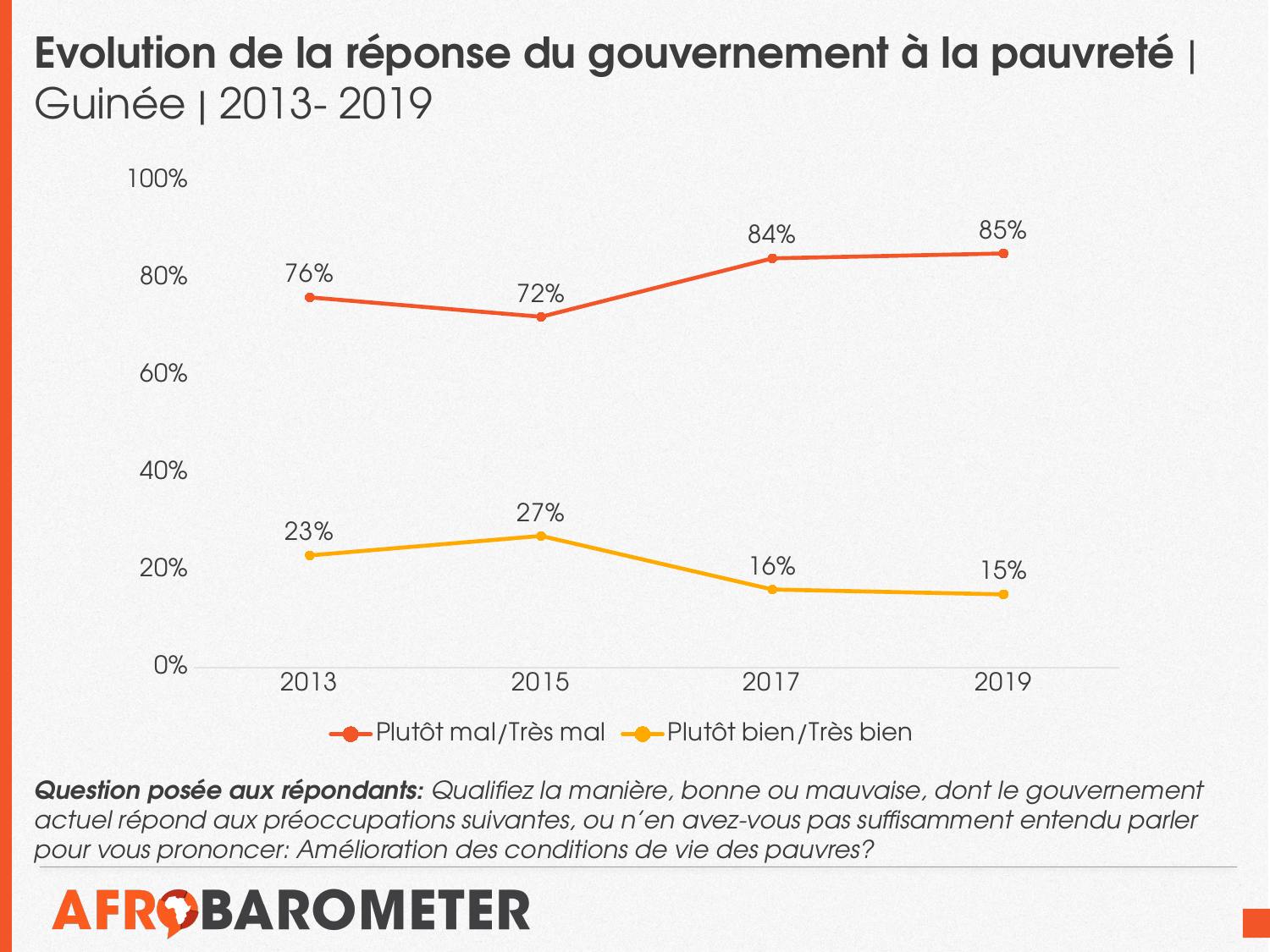

# Evolution de la réponse du gouvernement à la pauvreté | Guinée | 2013- 2019

### Chart

| Category | Plutôt mal/Très mal | Plutôt bien/Très bien |
|---|---|---|
| 2013 | 0.76 | 0.23 |
| 2015 | 0.72 | 0.27 |
| 2017 | 0.84 | 0.16 |
| 2019 | 0.85 | 0.15 |
Question posée aux répondants: Qualifiez la manière, bonne ou mauvaise, dont le gouvernement actuel répond aux préoccupations suivantes, ou n’en avez-vous pas suffisamment entendu parler pour vous prononcer: Amélioration des conditions de vie des pauvres?